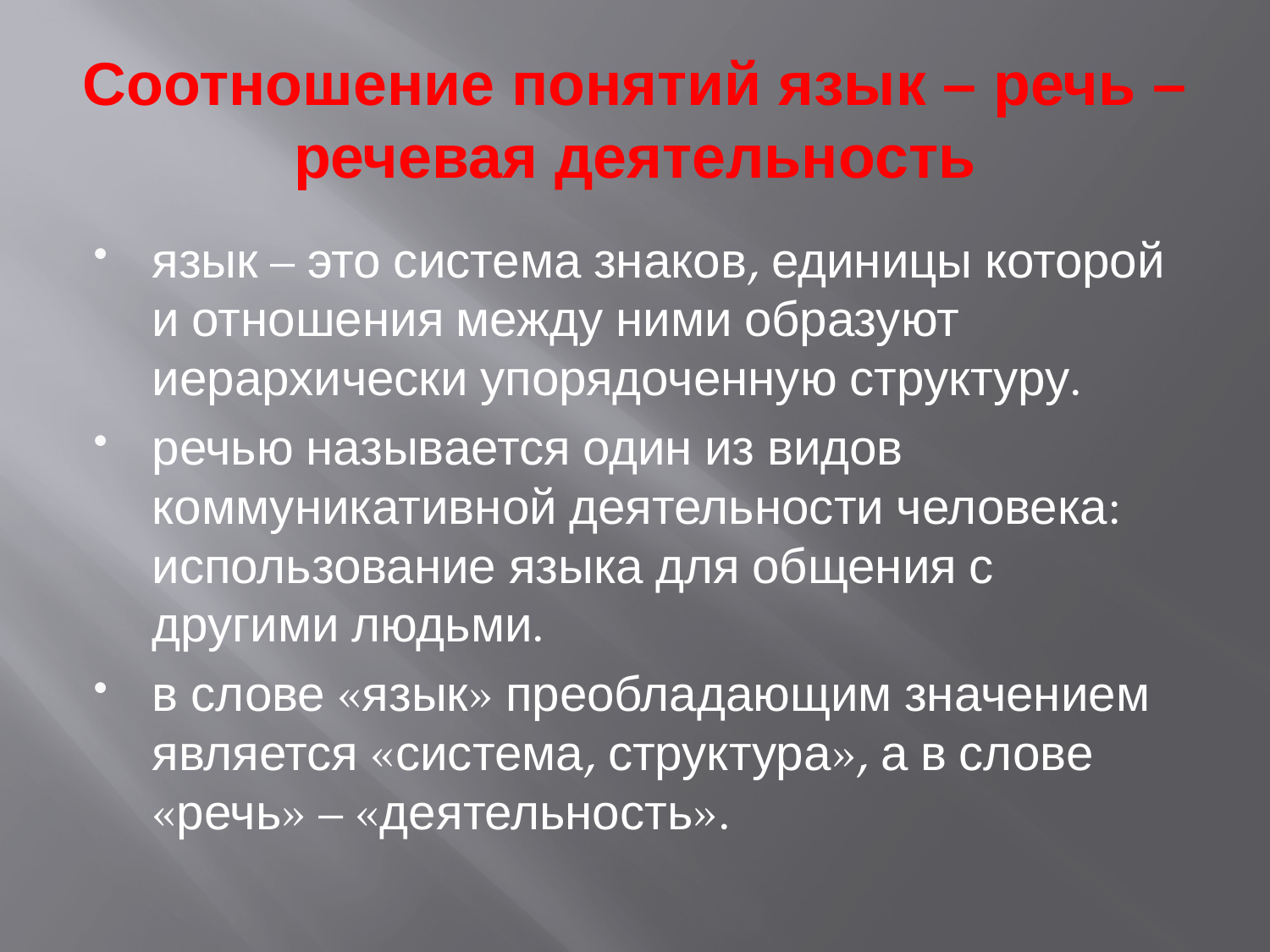

# Соотношение понятий язык – речь – речевая деятельность
язык – это система знаков, единицы которой и отношения между ними образуют иерархически упорядоченную структуру.
речью называется один из видов коммуникативной деятельности человека: использование языка для общения с другими людьми.
в слове «язык» преобладающим значением является «система, структура», а в слове «речь» – «деятельность».